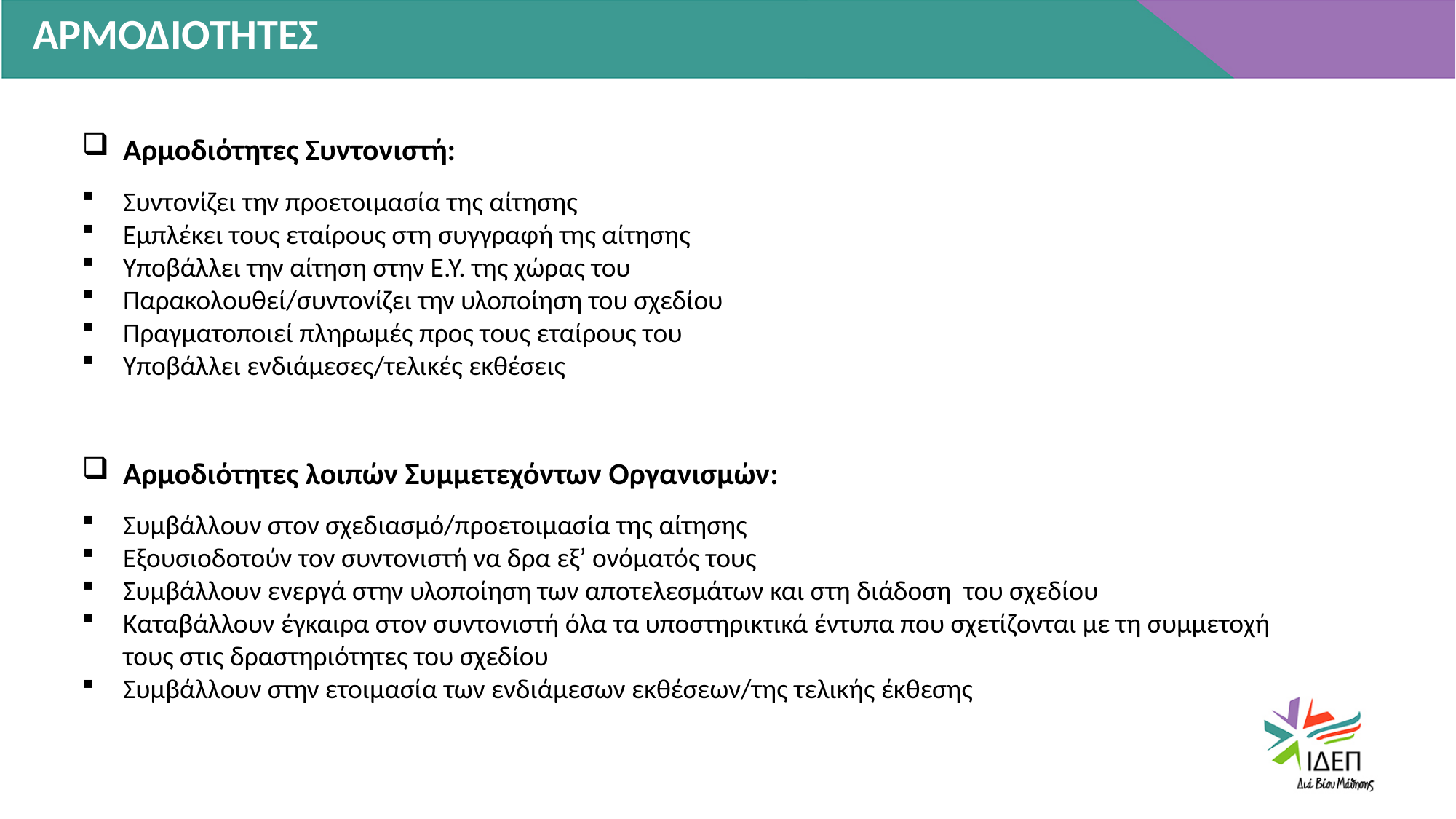

ΑΡΜΟΔΙΟΤΗΤΕΣ
Αρμοδιότητες Συντονιστή:

Συντονίζει την προετοιμασία της αίτησης
Εμπλέκει τους εταίρους στη συγγραφή της αίτησης
Υποβάλλει την αίτηση στην Ε.Υ. της χώρας του
Παρακολουθεί/συντονίζει την υλοποίηση του σχεδίου
Πραγματοποιεί πληρωμές προς τους εταίρους του
Υποβάλλει ενδιάμεσες/τελικές εκθέσεις

Αρμοδιότητες λοιπών Συμμετεχόντων Οργανισμών:

Συμβάλλουν στον σχεδιασμό/προετοιμασία της αίτησης
Εξουσιοδοτούν τον συντονιστή να δρα εξ’ ονόματός τους
Συμβάλλουν ενεργά στην υλοποίηση των αποτελεσμάτων και στη διάδοση  του σχεδίου
Καταβάλλουν έγκαιρα στον συντονιστή όλα τα υποστηρικτικά έντυπα που σχετίζονται με τη συμμετοχή τους στις δραστηριότητες του σχεδίου
Συμβάλλουν στην ετοιμασία των ενδιάμεσων εκθέσεων/της τελικής έκθεσης